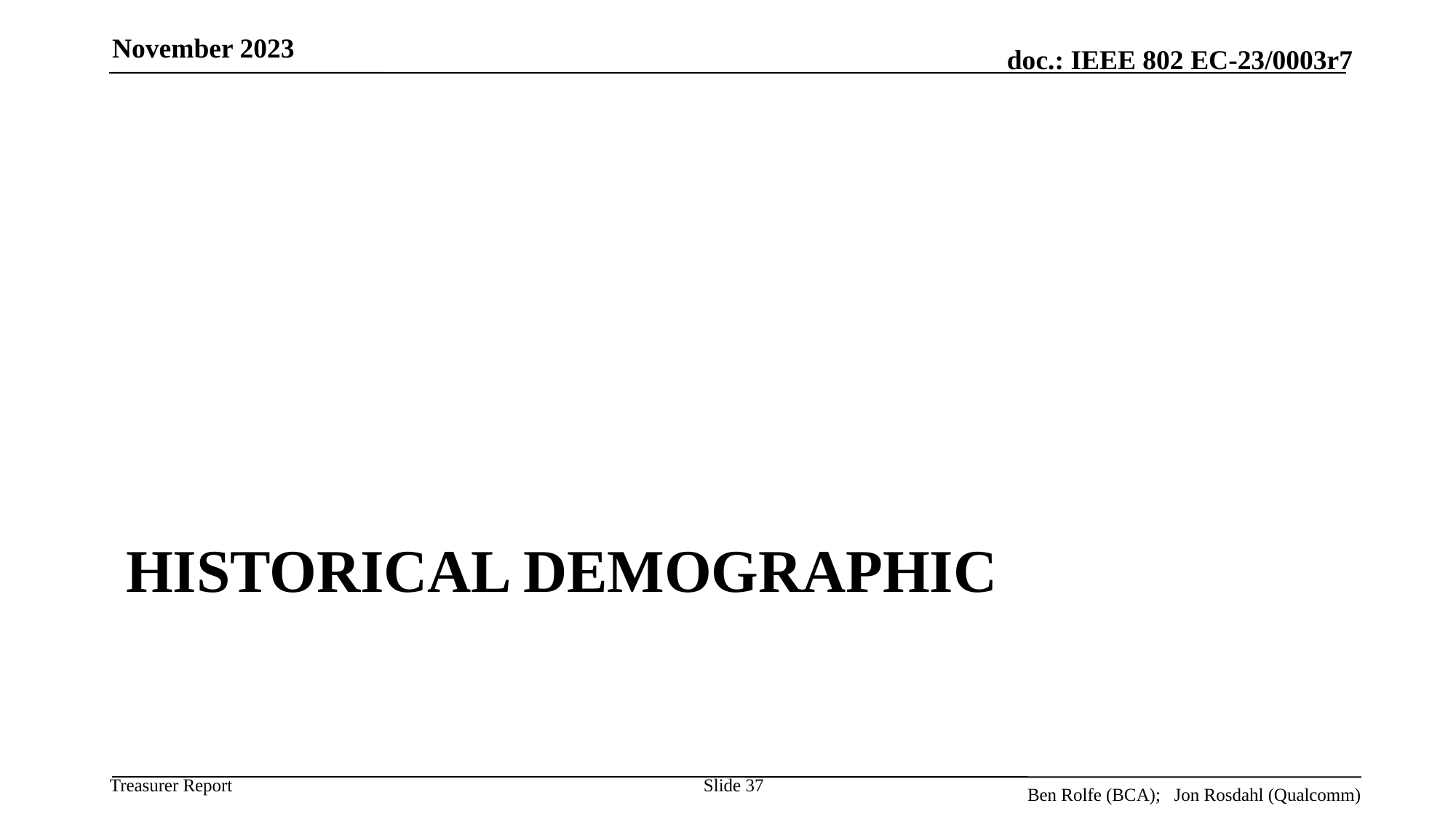

November 2023

# Historical Demographic
Slide 37
Ben Rolfe (BCA);   Jon Rosdahl (Qualcomm)